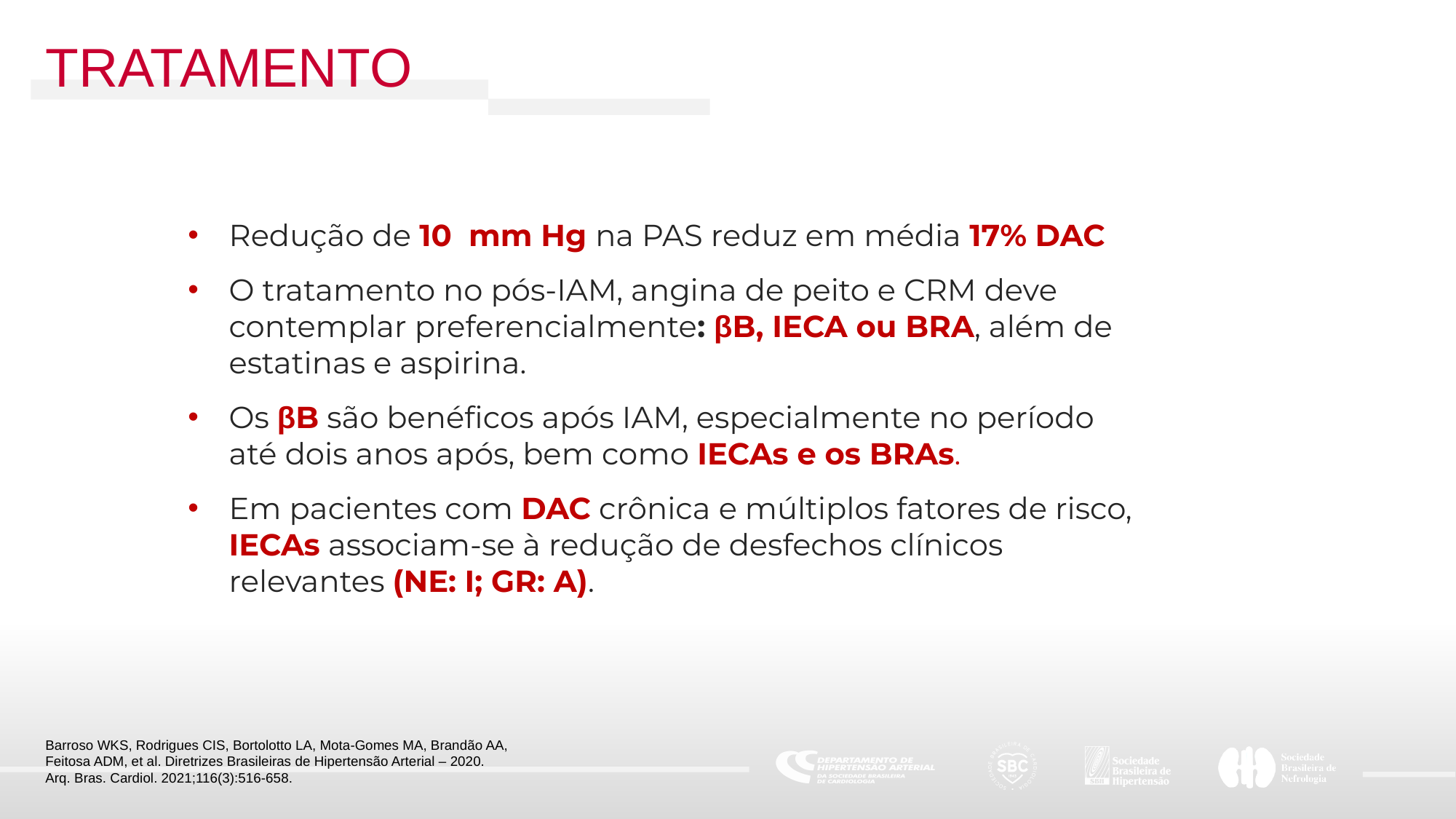

TRATAMENTO
Redução de 10  mm Hg na PAS reduz em média 17% DAC
O tratamento no pós-IAM, angina de peito e CRM deve contemplar preferencialmente: βB, IECA ou BRA, além de estatinas e aspirina.
Os βB são benéficos após IAM, especialmente no período até dois anos após, bem como IECAs e os BRAs.
Em pacientes com DAC crônica e múltiplos fatores de risco, IECAs associam-se à redução de desfechos clínicos relevantes (NE: I; GR: A).
Barroso WKS, Rodrigues CIS, Bortolotto LA, Mota-Gomes MA, Brandão AA,
Feitosa ADM, et al. Diretrizes Brasileiras de Hipertensão Arterial – 2020.
Arq. Bras. Cardiol. 2021;116(3):516-658.